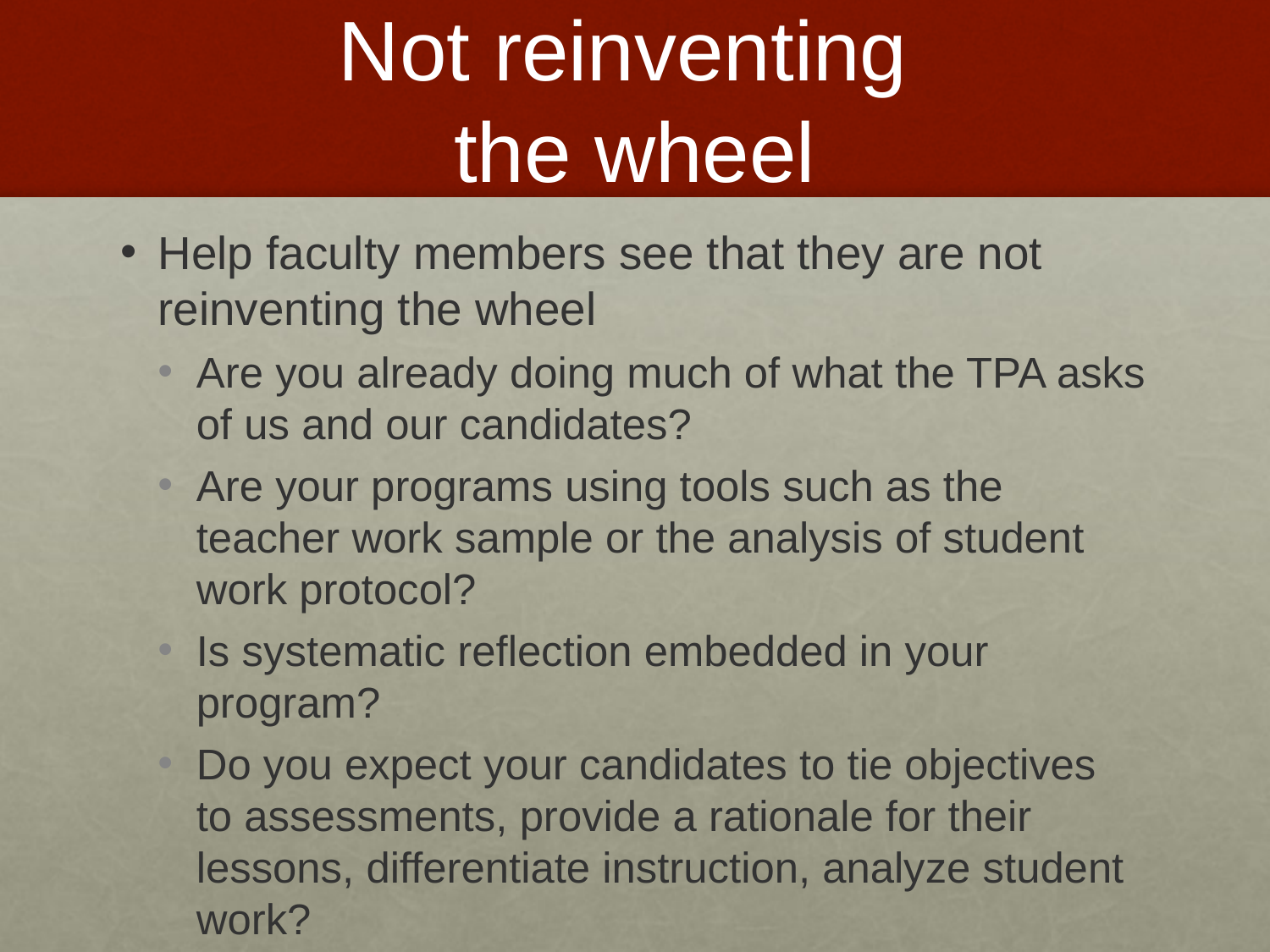

# Not reinventing the wheel
Help faculty members see that they are not reinventing the wheel
Are you already doing much of what the TPA asks of us and our candidates?
Are your programs using tools such as the teacher work sample or the analysis of student work protocol?
Is systematic reflection embedded in your program?
Do you expect your candidates to tie objectives  to assessments, provide a rationale for their lessons, differentiate instruction, analyze student work?